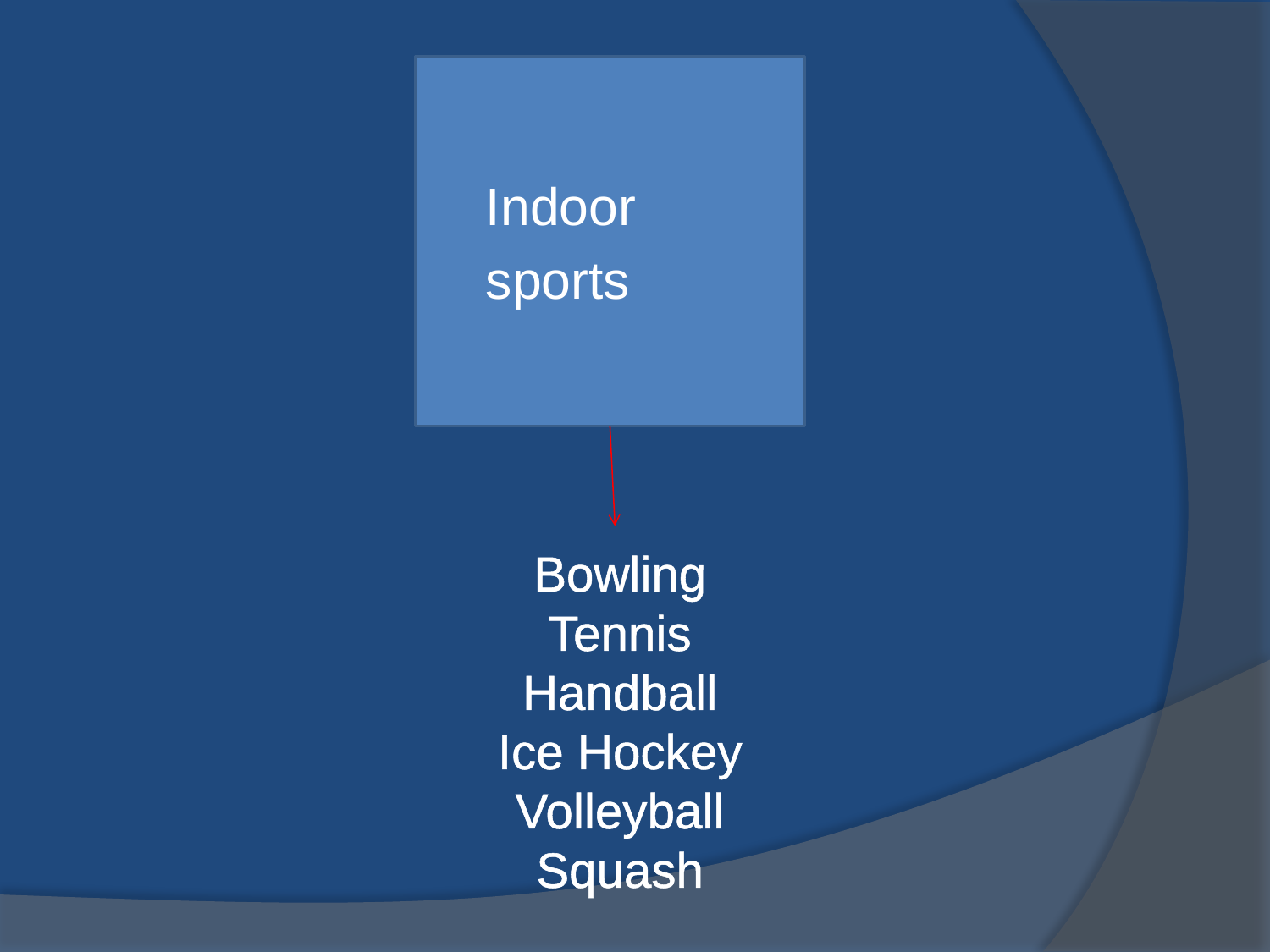

#
Indoor
sports
Bowling
Tennis
Handball
Ice Hockey
Volleyball
Squash